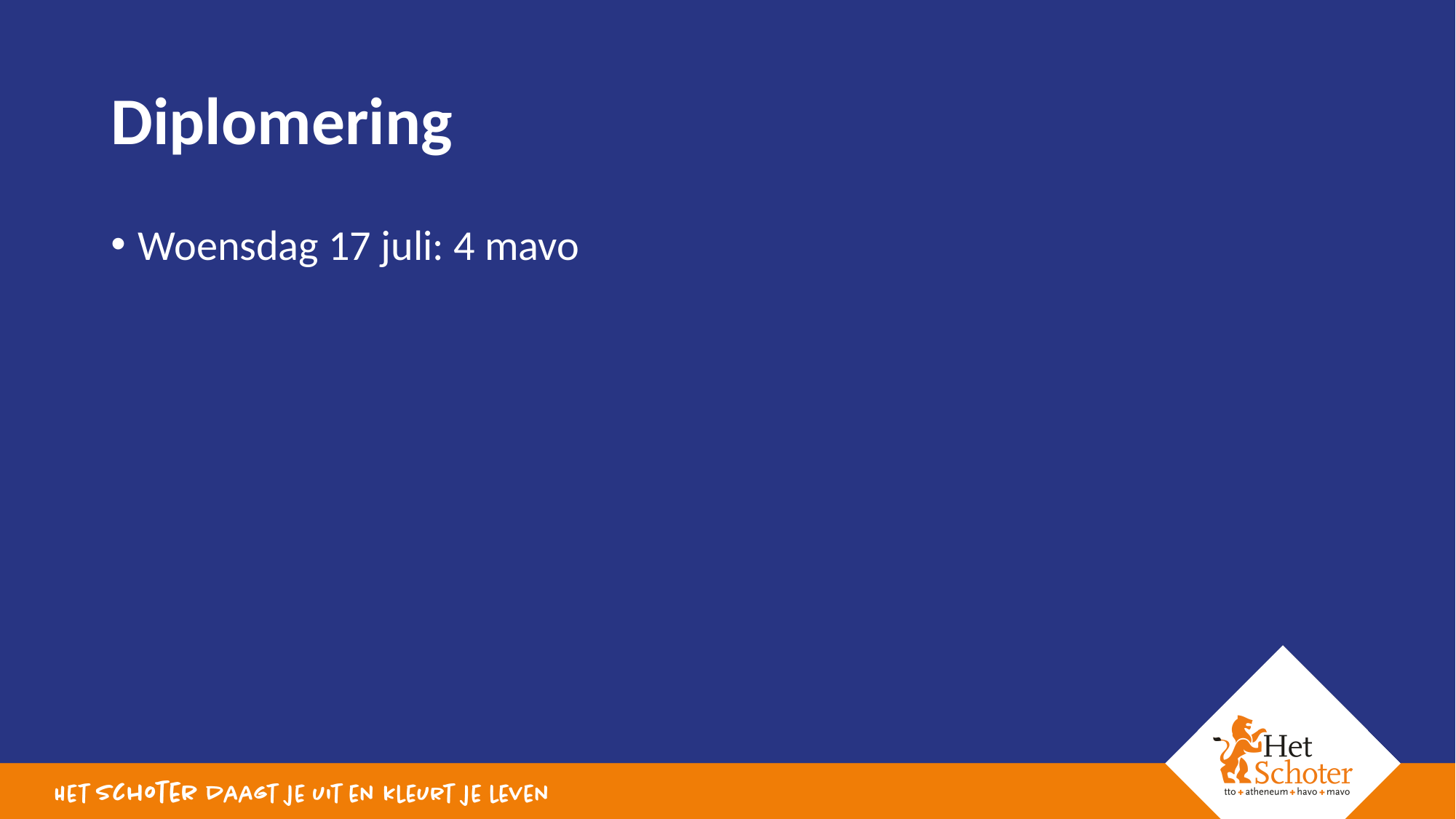

# Diplomering
Woensdag 17 juli: 4 mavo